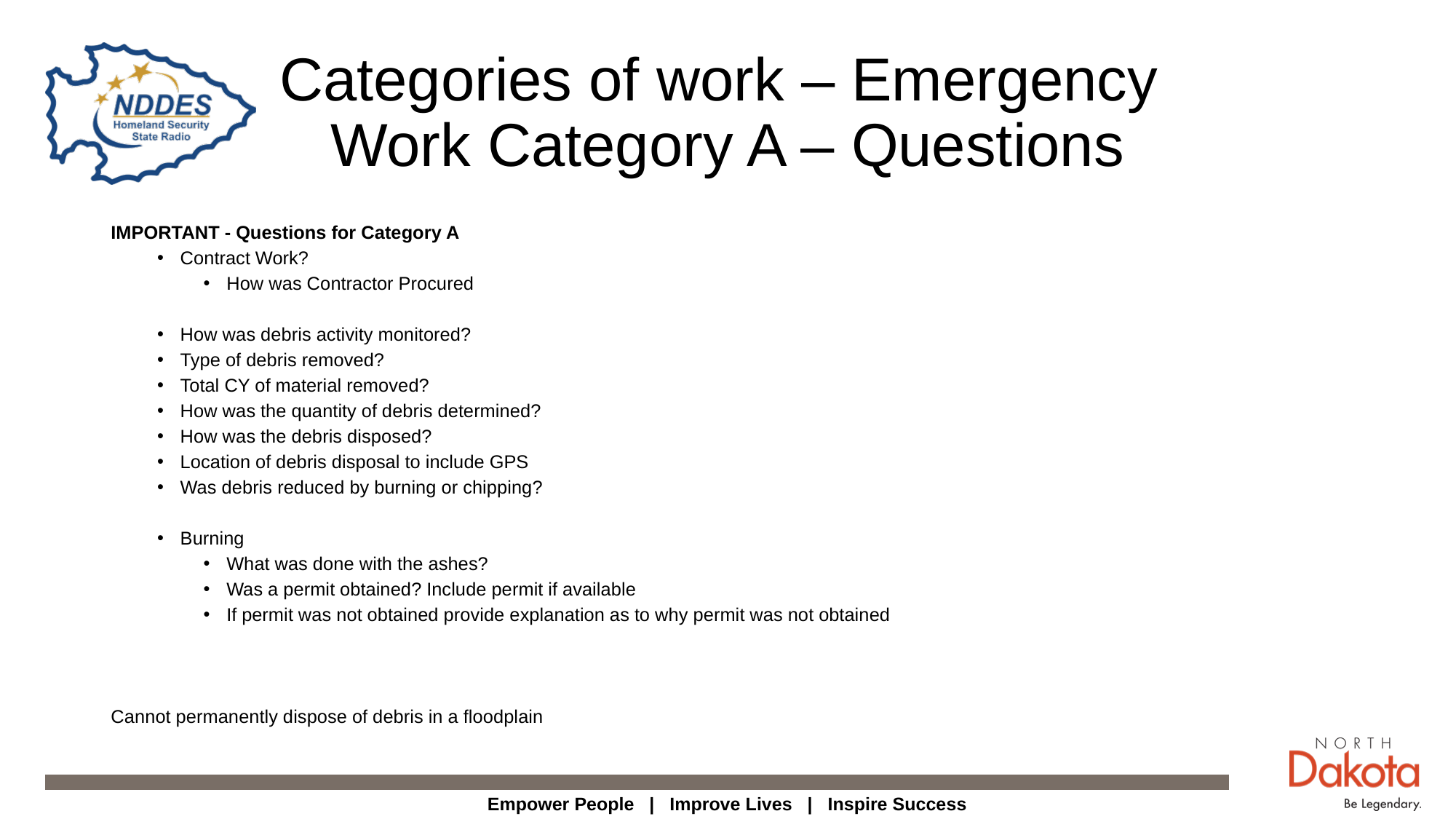

# Categories of work – Emergency Work Category A – Questions
IMPORTANT - Questions for Category A
Contract Work?
How was Contractor Procured

How was debris activity monitored?
Type of debris removed?
Total CY of material removed?
How was the quantity of debris determined?
How was the debris disposed?
Location of debris disposal to include GPS
Was debris reduced by burning or chipping?

Burning
What was done with the ashes?
Was a permit obtained? Include permit if available
If permit was not obtained provide explanation as to why permit was not obtained

Cannot permanently dispose of debris in a floodplain